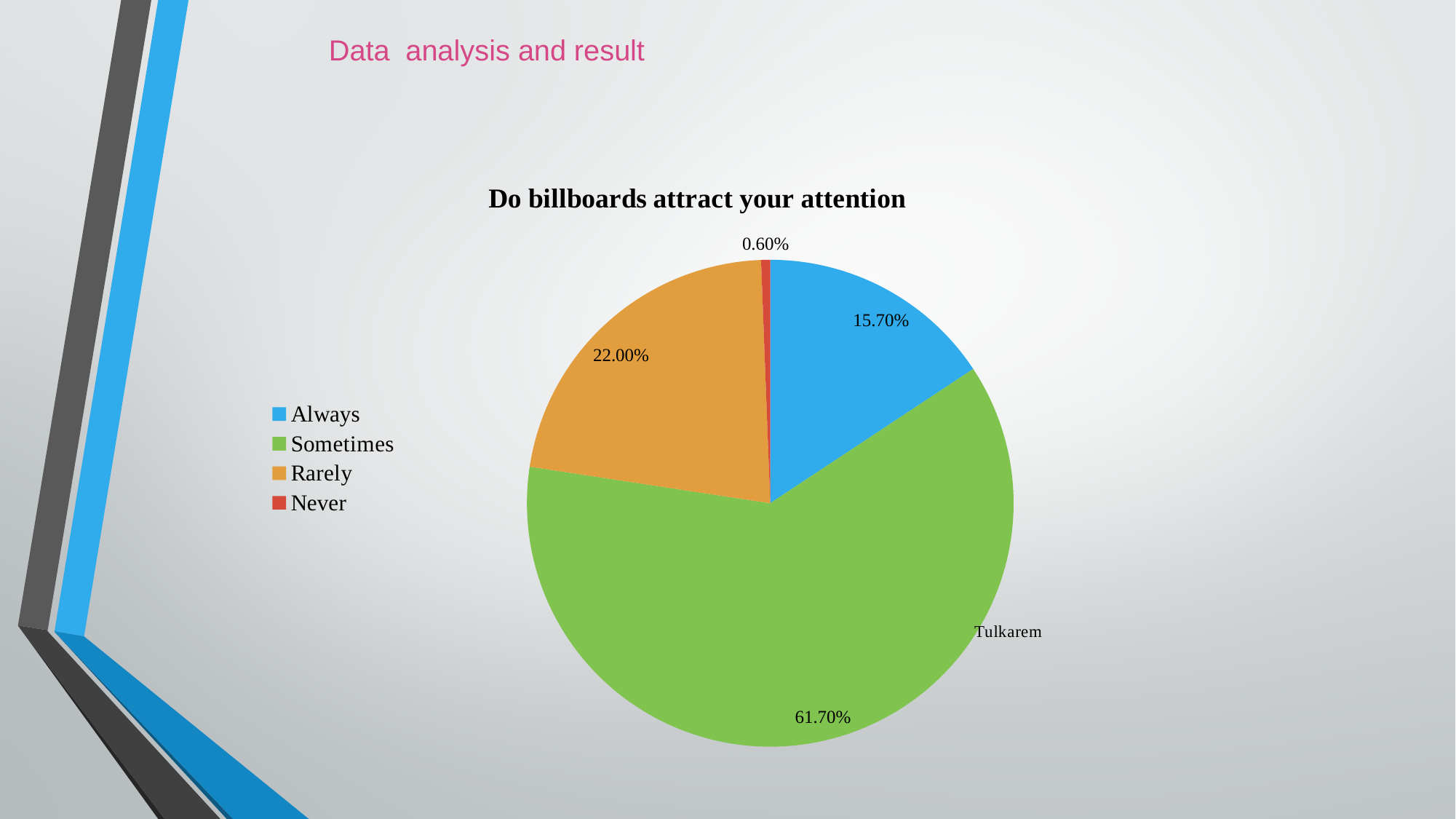

# Data  analysis and result

### Chart: Do billboards attract your attention

| Category | Always  Sometimes Rarely  Never  |
|---|---|
| Always  | 0.157 |
| Sometimes | 0.617 |
| Rarely  | 0.22 |
| Never  | 0.006 |